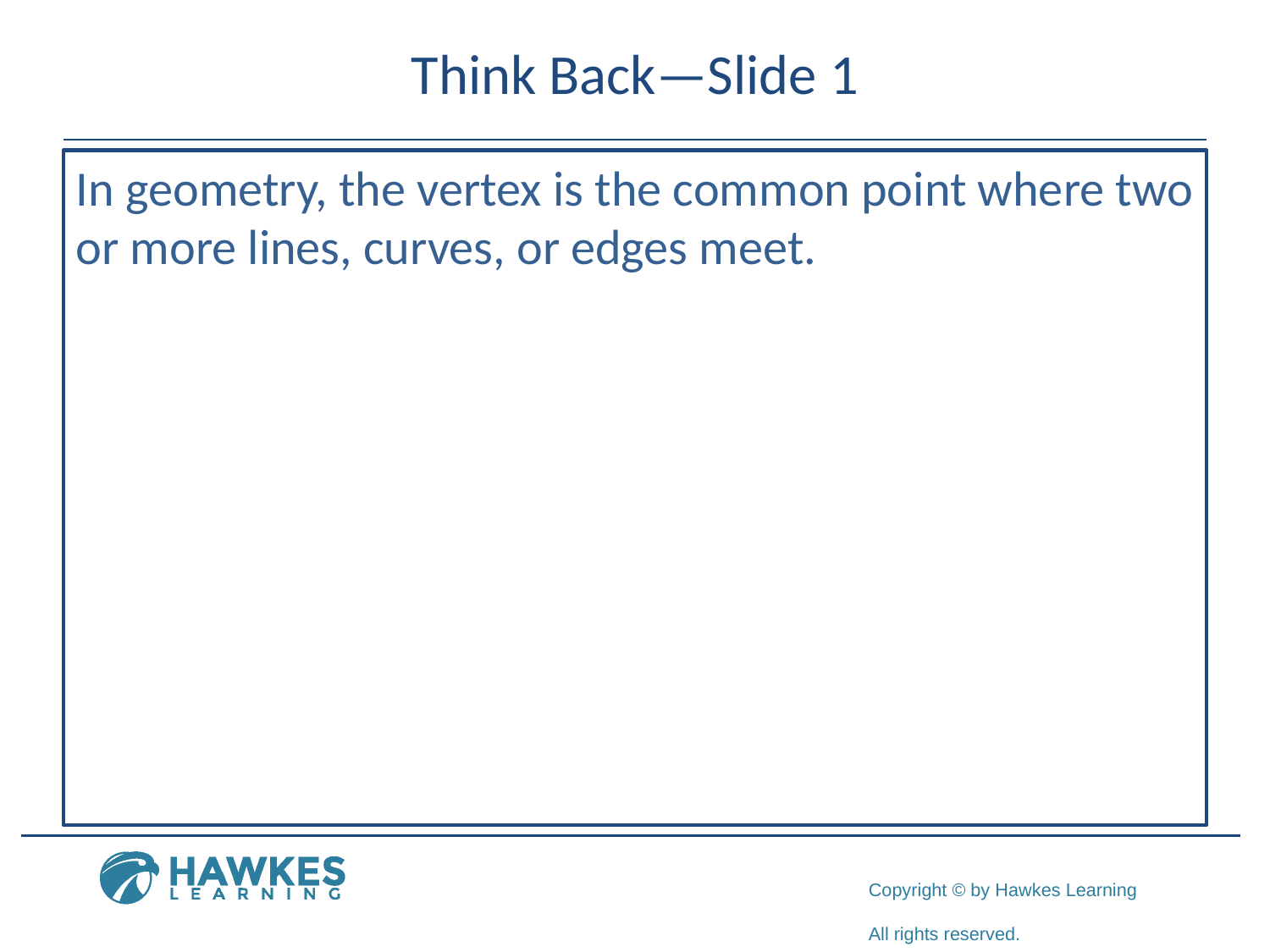

# Think Back—Slide 1
In geometry, the vertex is the common point where two or more lines, curves, or edges meet.